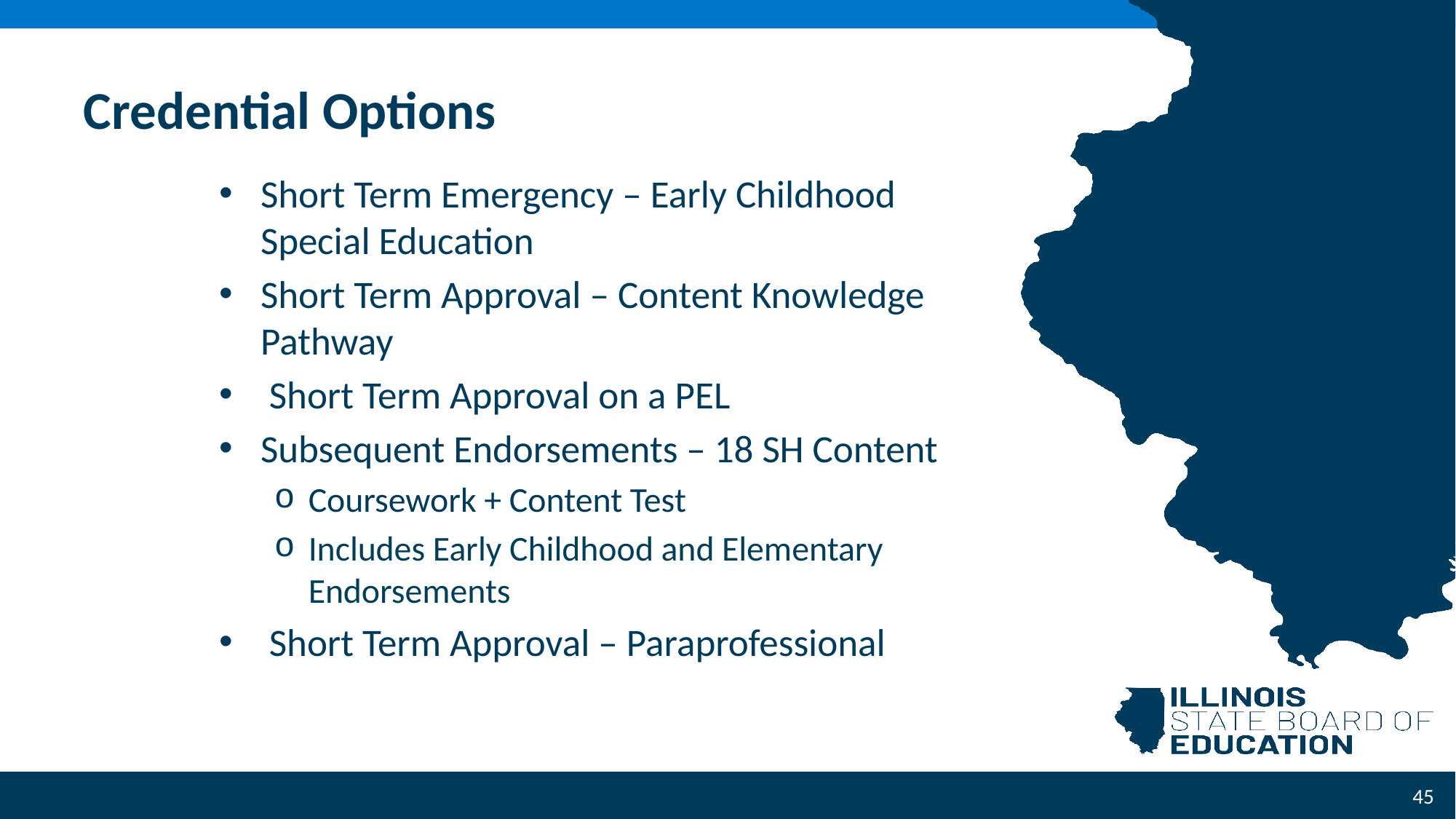

# Credential Options
Short Term Emergency – Early Childhood Special Education
Short Term Approval – Content Knowledge Pathway
 Short Term Approval on a PEL
Subsequent Endorsements – 18 SH Content
Coursework + Content Test
Includes Early Childhood and Elementary Endorsements
 Short Term Approval – Paraprofessional